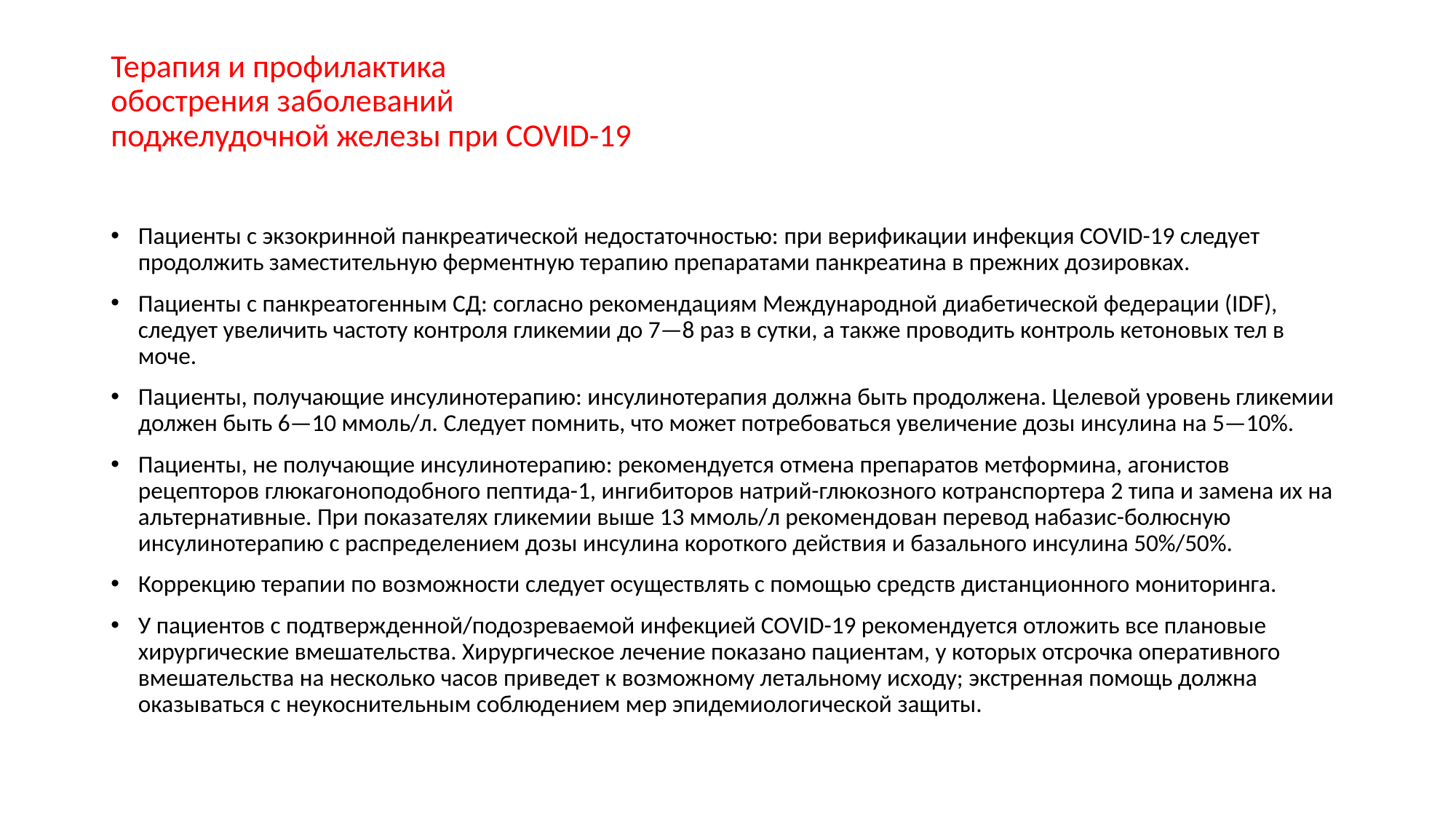

# Терапия и профилактика обострения заболеваний поджелудочной железы при COVID-19
Пациенты с экзокринной панкреатической недостаточностью: при верификации инфекция COVID-19 следует продолжить заместительную ферментную терапию препаратами панкреатина в прежних дозировках.
Пациенты с панкреатогенным СД: согласно рекомендациям Международной диабетической федерации (IDF), следует увеличить частоту контроля гликемии до 7—8 раз в сутки, а также проводить контроль кетоновых тел в моче.
Пациенты, получающие инсулинотерапию: инсулинотерапия должна быть продолжена. Целевой уровень гликемии должен быть 6—10 ммоль/л. Следует помнить, что может потребоваться увеличение дозы инсулина на 5—10%.
Пациенты, не получающие инсулинотерапию: рекомендуется отмена препаратов метформина, агонистов рецепторов глюкагоноподобного пептида-1, ингибиторов натрий-глюкозного котранспортера 2 типа и замена их на альтернативные. При показателях гликемии выше 13 ммоль/л рекомендован перевод набазис-болюсную инсулинотерапию с распределением дозы инсулина короткого действия и базального инсулина 50%/50%.
Коррекцию терапии по возможности следует осуществлять с помощью средств дистанционного мониторинга.
У пациентов с подтвержденной/подозреваемой инфекцией COVID-19 рекомендуется отложить все плановые хирургические вмешательства. Хирургическое лечение показано пациентам, у которых отсрочка оперативного вмешательства на несколько часов приведет к возможному летальному исходу; экстренная помощь должна оказываться с неукоснительным соблюдением мер эпидемиологической защиты.